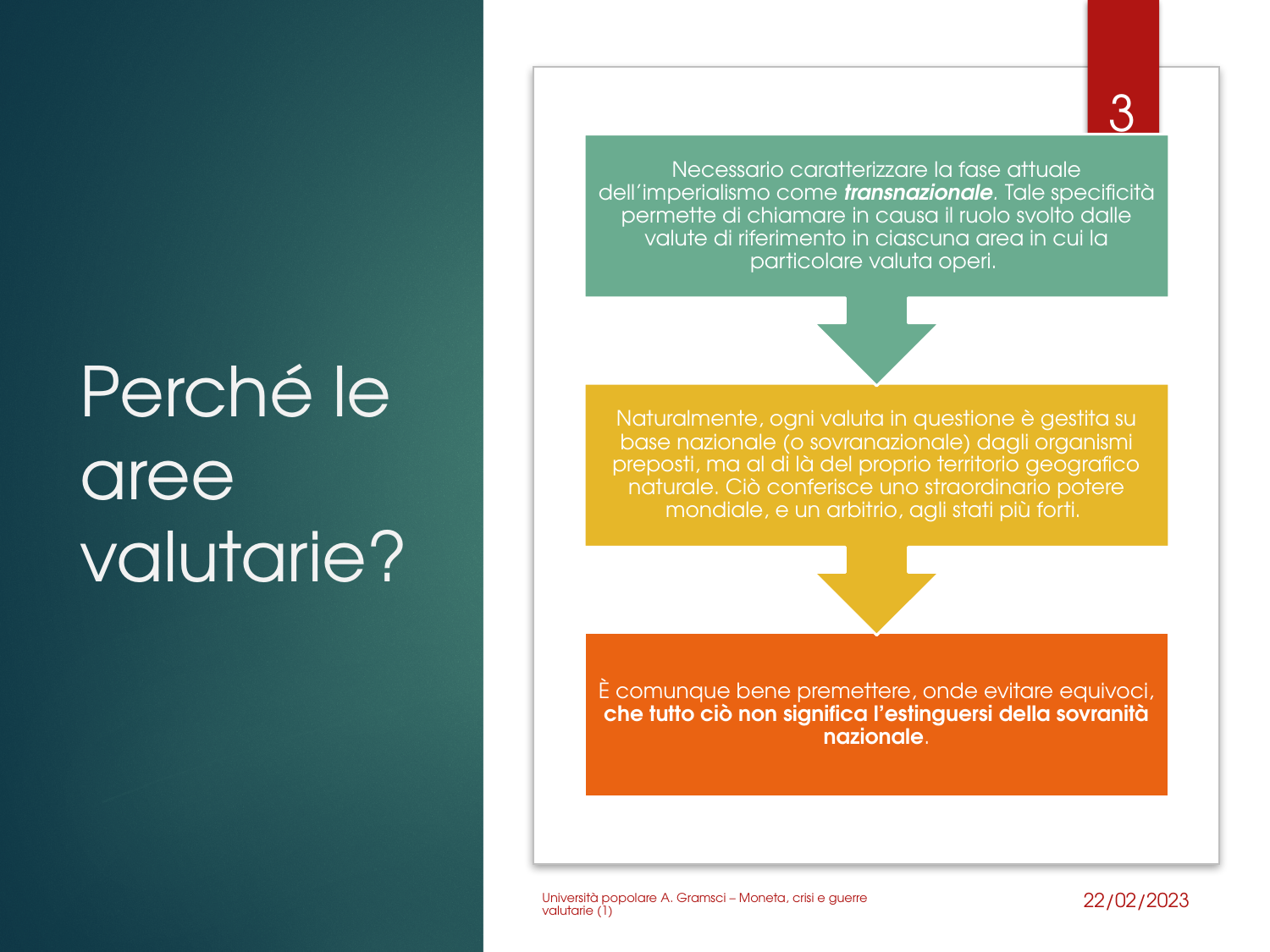

3

È comunque bene premettere, onde evitare equivoci, che tutto ciò non significa l’estinguersi della sovranità nazionale.
Naturalmente, ogni valuta in questione è gestita su base nazionale (o sovranazionale) dagli organismi preposti, ma al di là del proprio territorio geografico naturale. Ciò conferisce uno straordinario potere mondiale, e un arbitrio, agli stati più forti.
Necessario caratterizzare la fase attuale dell’imperialismo come transnazionale. Tale specificità permette di chiamare in causa il ruolo svolto dalle valute di riferimento in ciascuna area in cui la particolare valuta operi.
# Perché le aree valutarie?
Università popolare A. Gramsci – Moneta, crisi e guerre valutarie (1)
22/02/2023